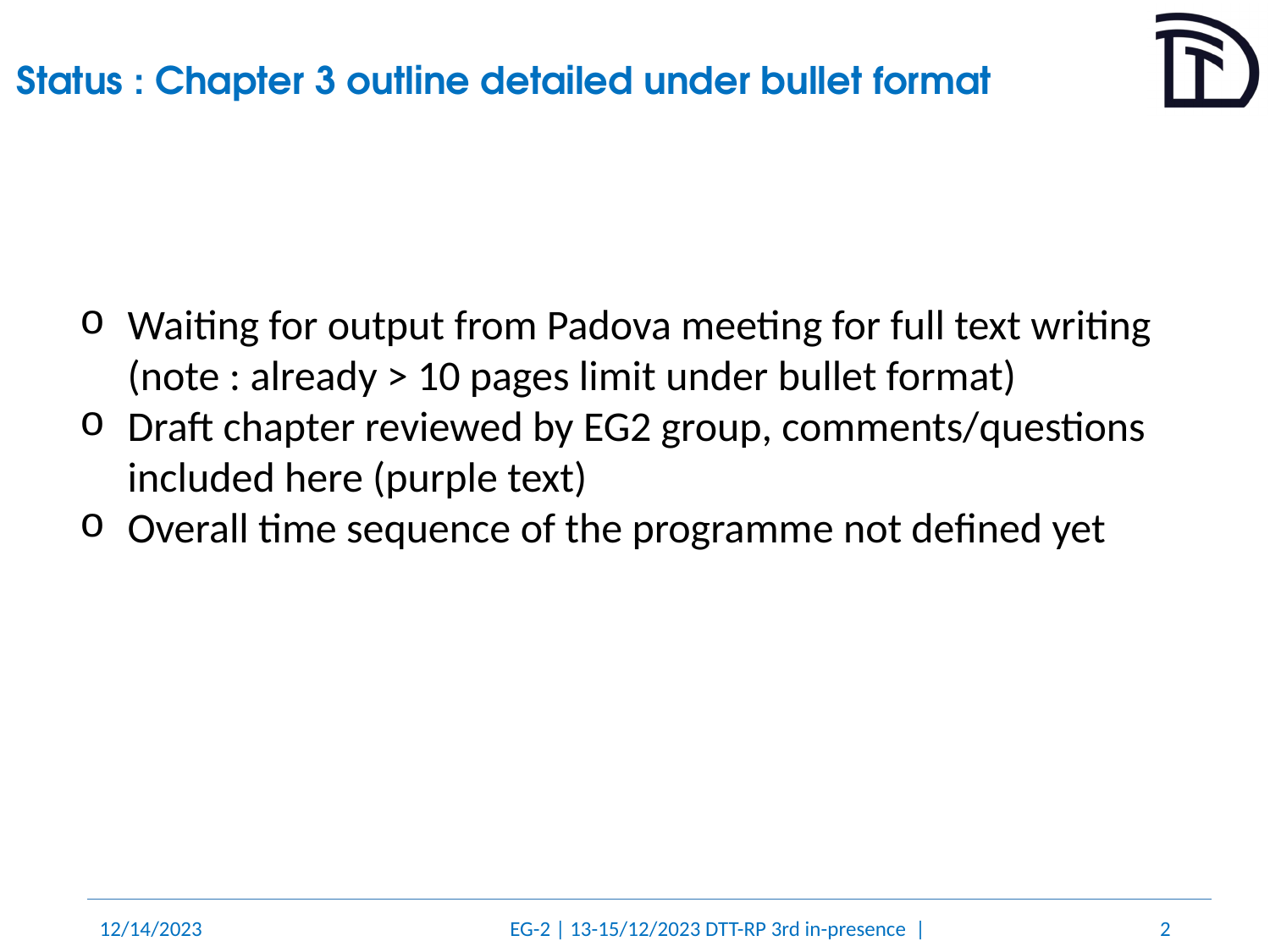

# Status : Chapter 3 outline detailed under bullet format
Waiting for output from Padova meeting for full text writing (note : already > 10 pages limit under bullet format)
Draft chapter reviewed by EG2 group, comments/questions included here (purple text)
Overall time sequence of the programme not defined yet